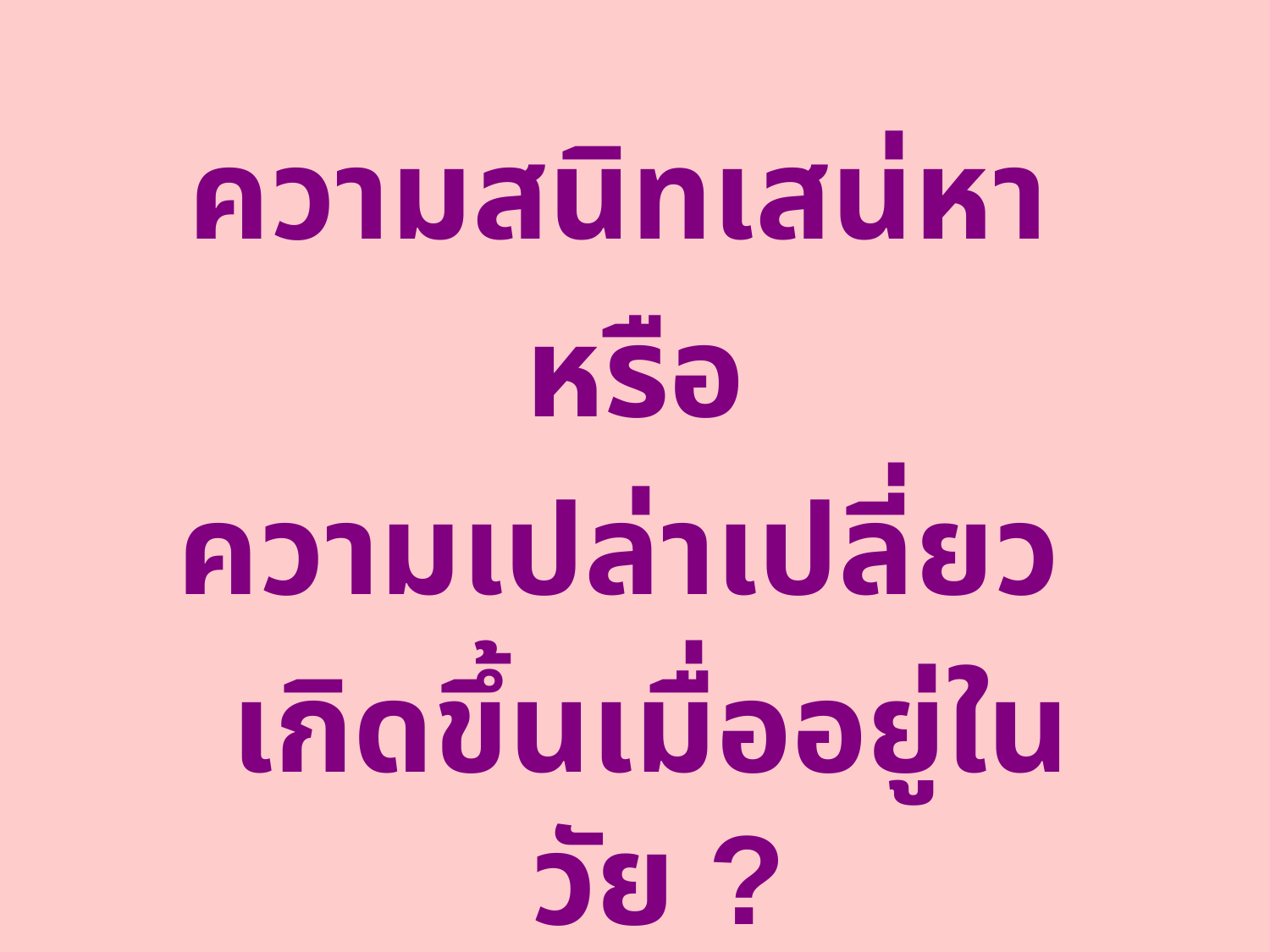

ความสนิทเสน่หา
หรือ
ความเปล่าเปลี่ยว
 เกิดขึ้นเมื่ออยู่ในวัย ?